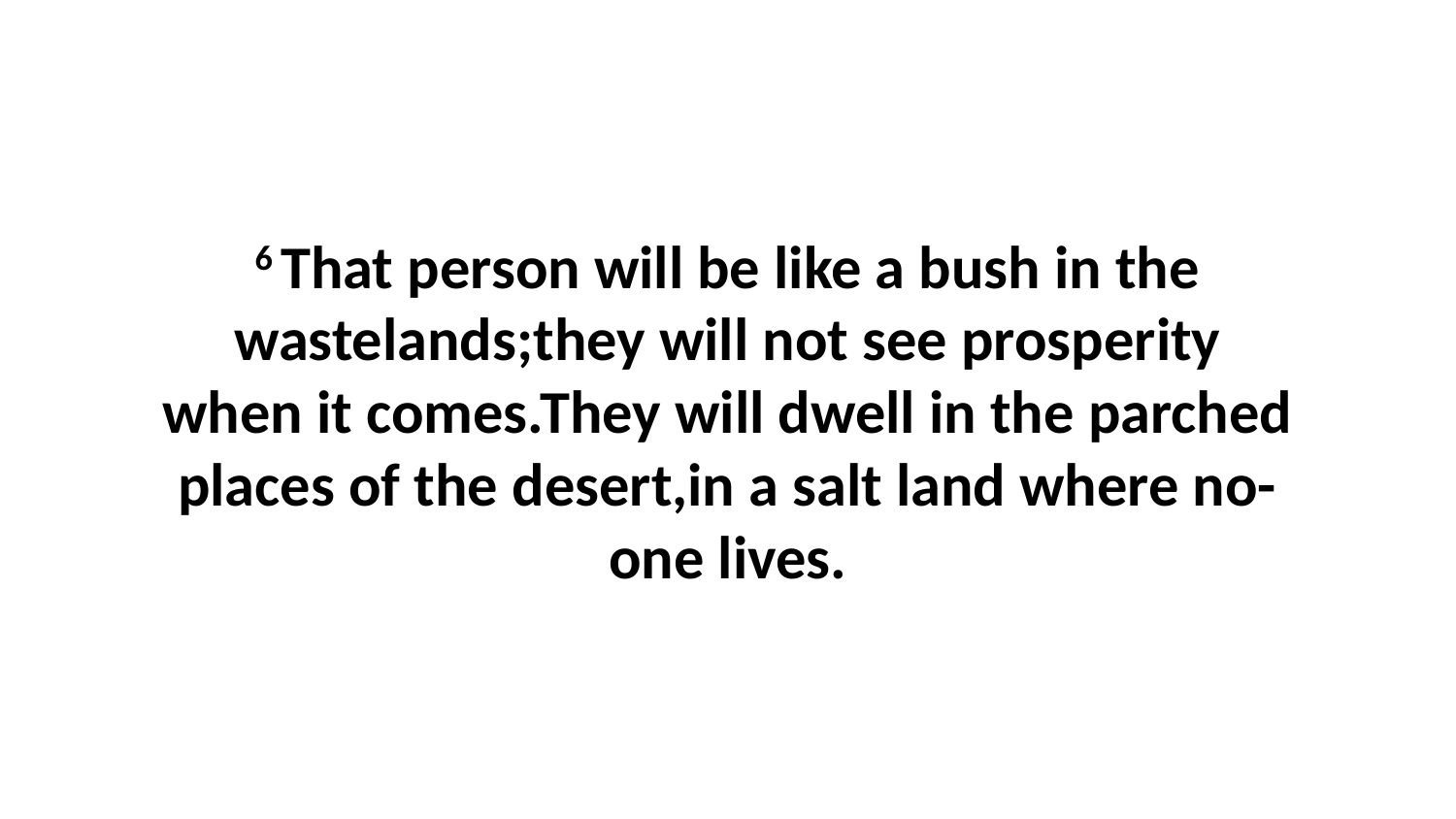

6 That person will be like a bush in the wastelands;they will not see prosperity when it comes.They will dwell in the parched places of the desert,in a salt land where no-one lives.